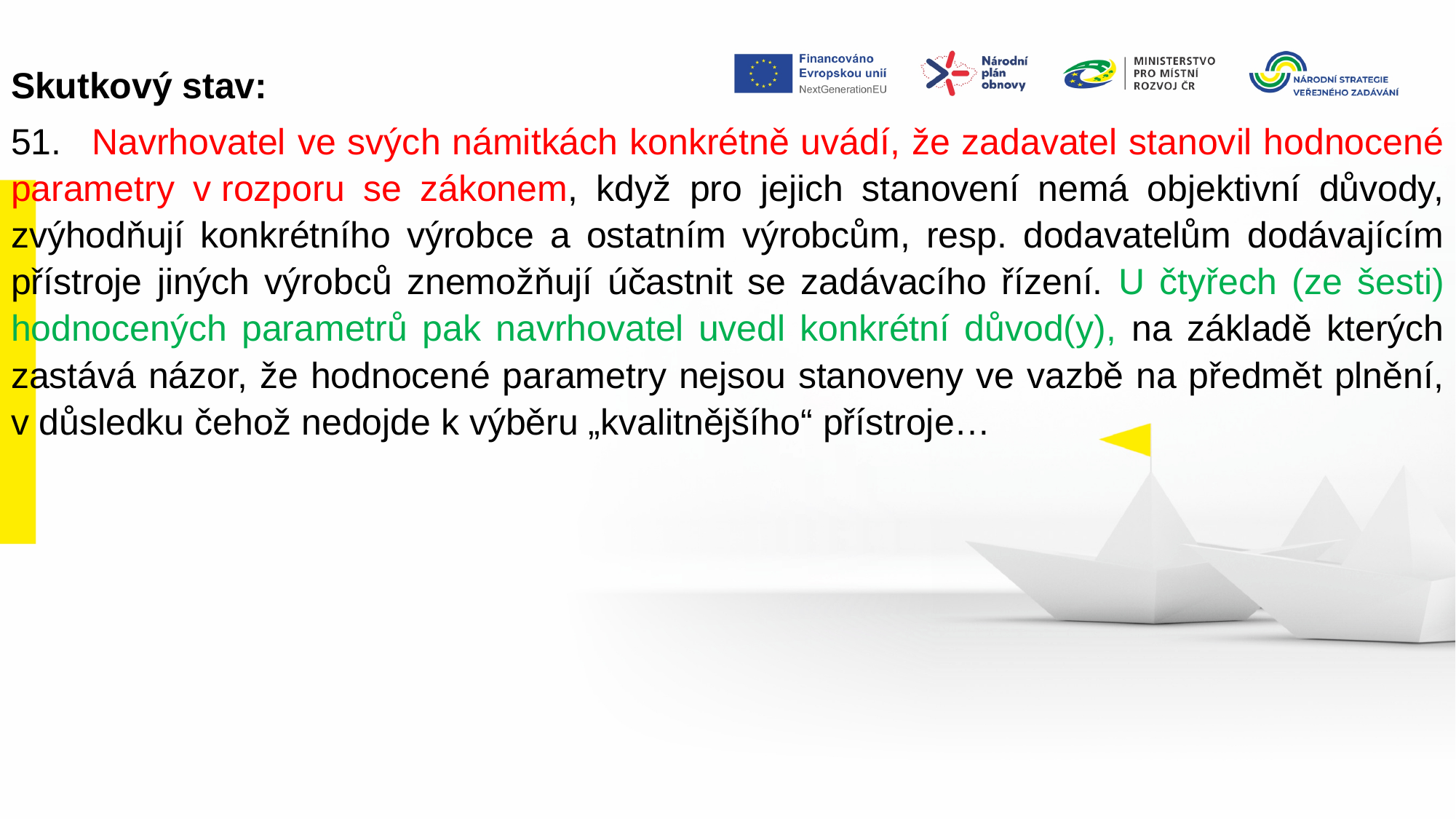

Skutkový stav:
51.   Navrhovatel ve svých námitkách konkrétně uvádí, že zadavatel stanovil hodnocené parametry v rozporu se zákonem, když pro jejich stanovení nemá objektivní důvody, zvýhodňují konkrétního výrobce a ostatním výrobcům, resp. dodavatelům dodávajícím přístroje jiných výrobců znemožňují účastnit se zadávacího řízení. U čtyřech (ze šesti) hodnocených parametrů pak navrhovatel uvedl konkrétní důvod(y), na základě kterých zastává názor, že hodnocené parametry nejsou stanoveny ve vazbě na předmět plnění, v důsledku čehož nedojde k výběru „kvalitnějšího“ přístroje…